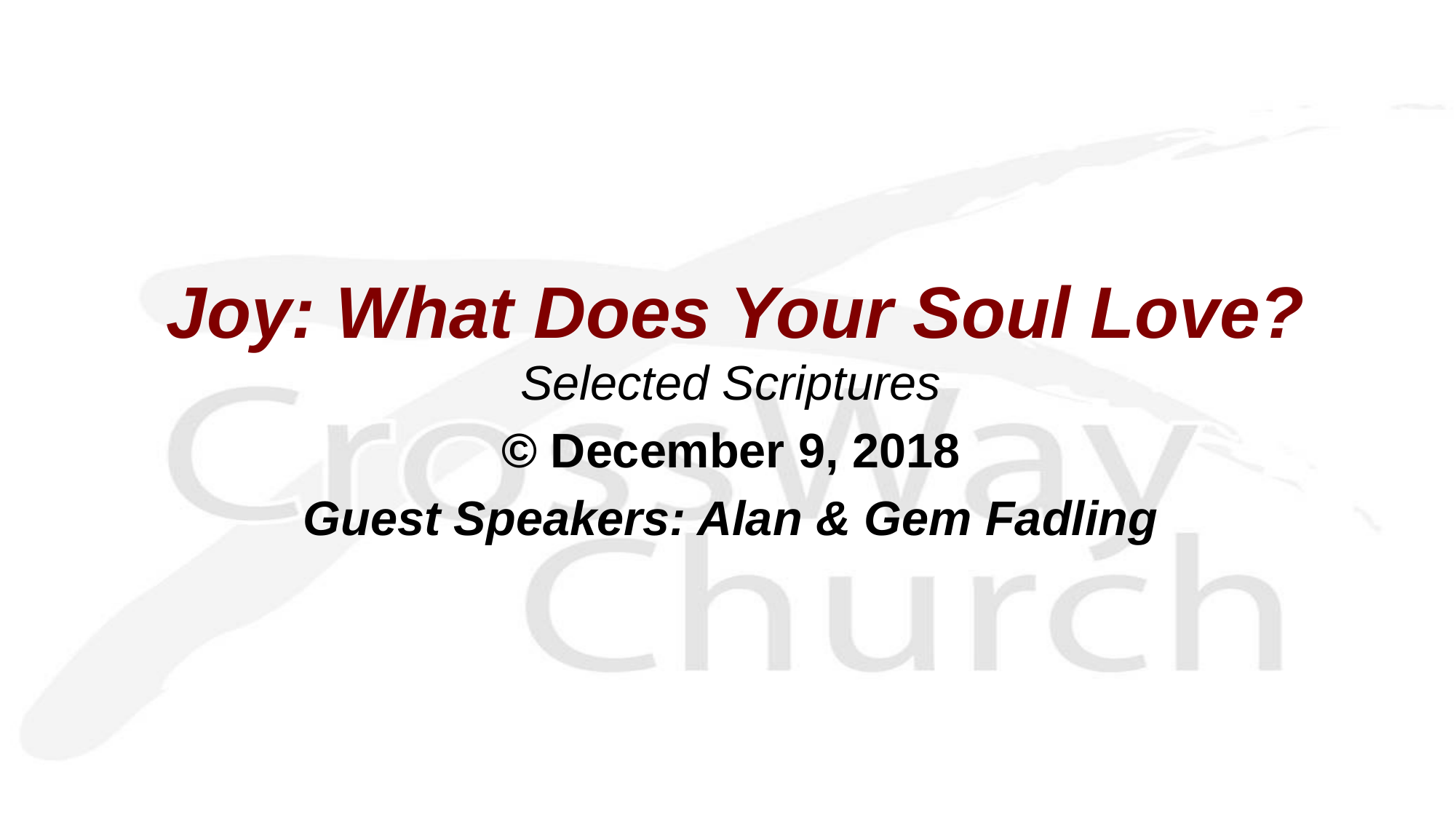

Joy: What Does Your Soul Love?
Selected Scriptures
© December 9, 2018
Guest Speakers: Alan & Gem Fadling